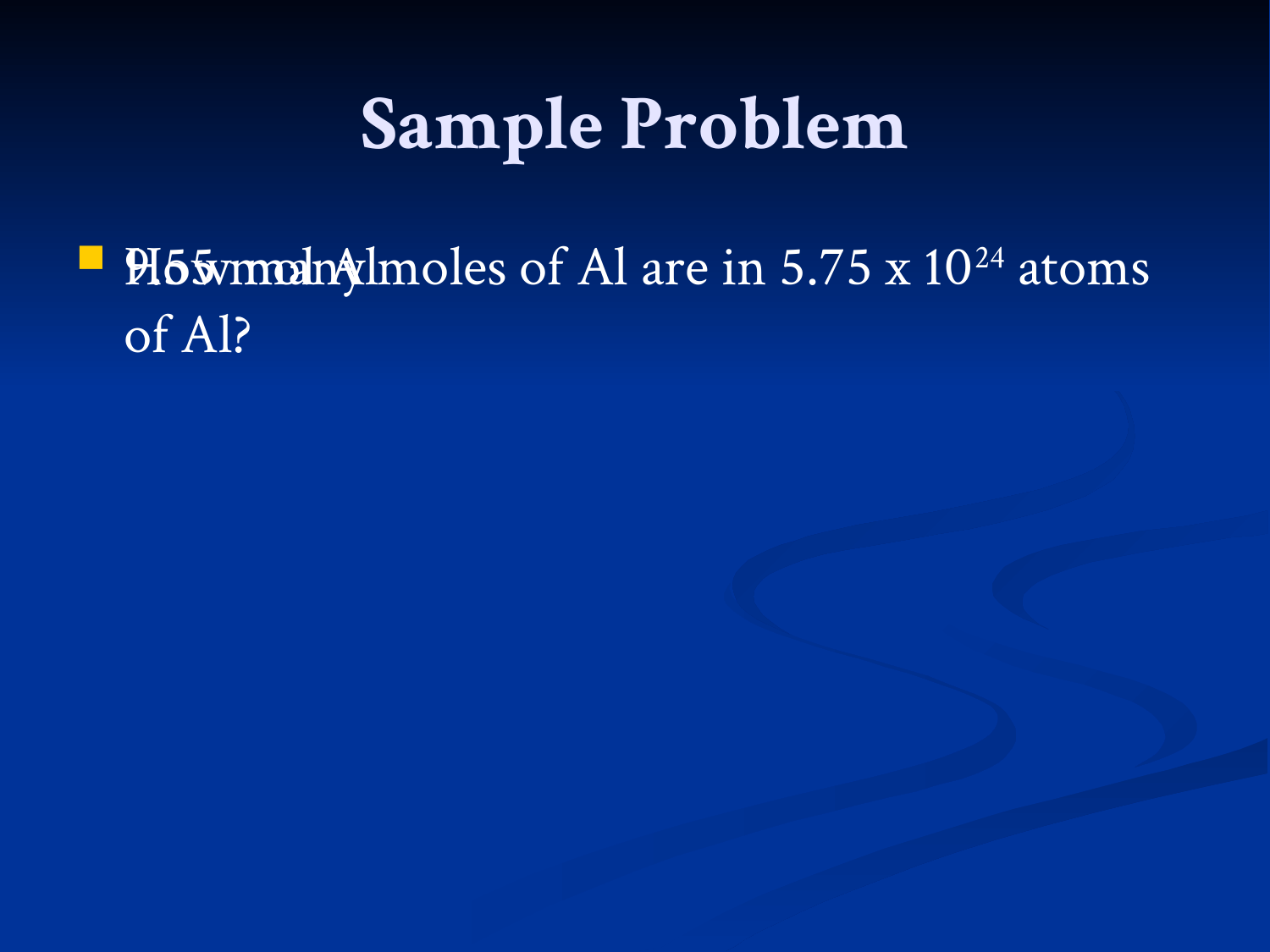

# Sample Problem
How many moles of Al are in 5.75 x 1024 atoms of Al?
9.55 mol Al